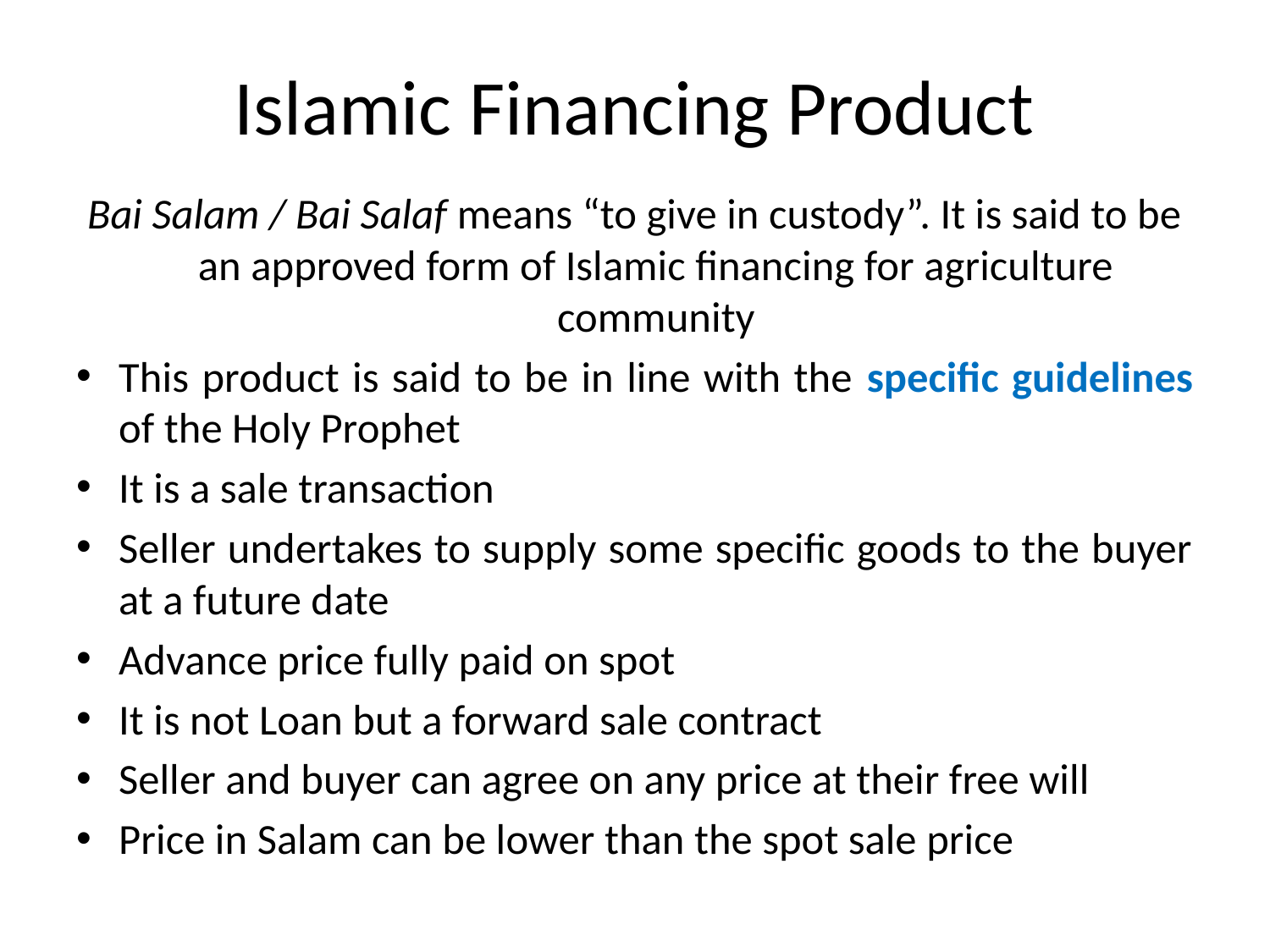

# Islamic Financing Product
Bai Salam / Bai Salaf means “to give in custody”. It is said to be an approved form of Islamic financing for agriculture community
This product is said to be in line with the specific guidelines of the Holy Prophet
It is a sale transaction
Seller undertakes to supply some specific goods to the buyer at a future date
Advance price fully paid on spot
It is not Loan but a forward sale contract
Seller and buyer can agree on any price at their free will
Price in Salam can be lower than the spot sale price